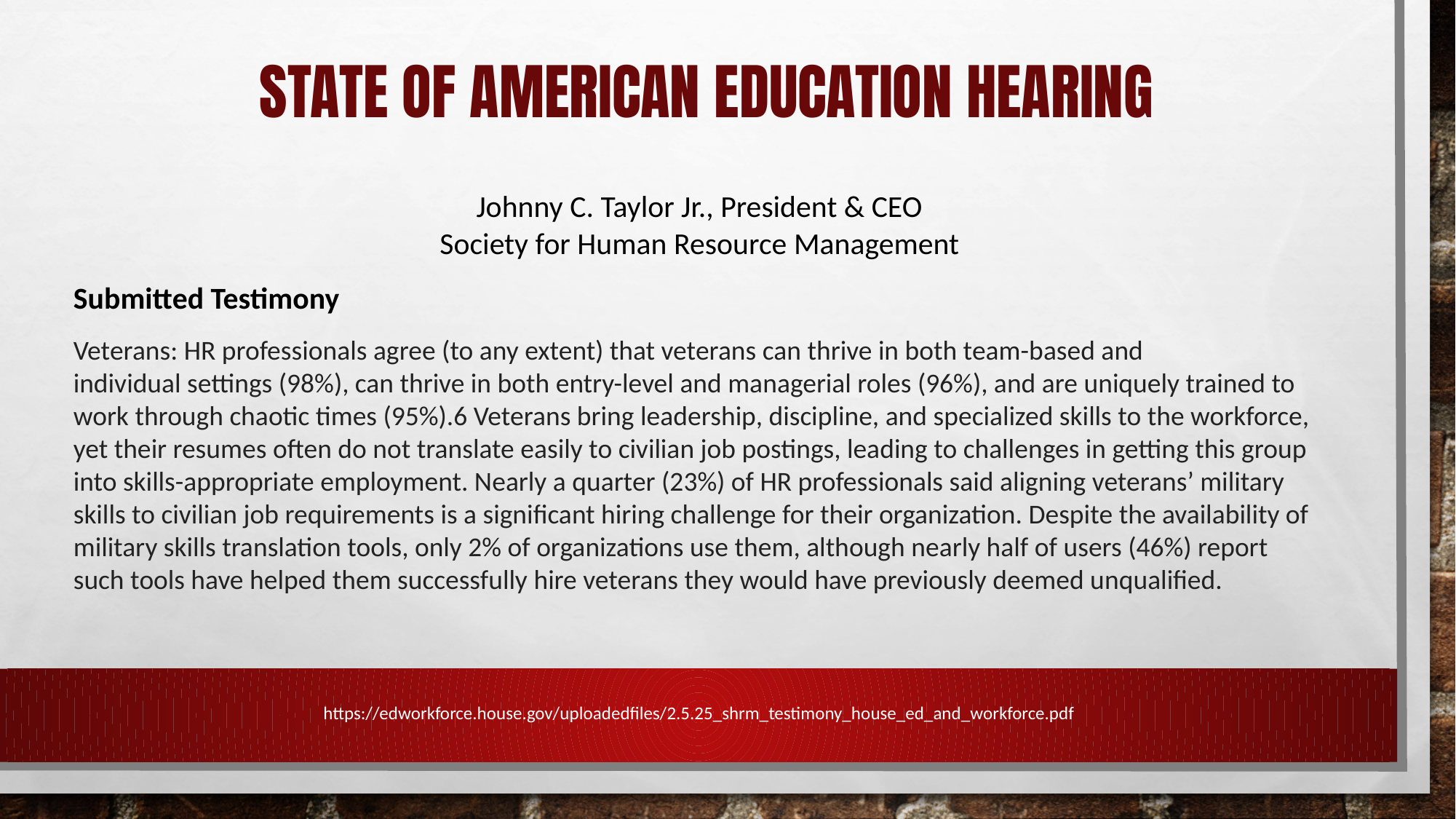

# State of American Education Hearing
Johnny C. Taylor Jr., President & CEO
Society for Human Resource Management

Submitted Testimony

Veterans: HR professionals agree (to any extent) that veterans can thrive in both team-based and
individual settings (98%), can thrive in both entry-level and managerial roles (96%), and are uniquely trained to work through chaotic times (95%).6 Veterans bring leadership, discipline, and specialized skills to the workforce, yet their resumes often do not translate easily to civilian job postings, leading to challenges in getting this group into skills-appropriate employment. Nearly a quarter (23%) of HR professionals said aligning veterans’ military skills to civilian job requirements is a significant hiring challenge for their organization. Despite the availability of military skills translation tools, only 2% of organizations use them, although nearly half of users (46%) report such tools have helped them successfully hire veterans they would have previously deemed unqualified.
https://edworkforce.house.gov/uploadedfiles/2.5.25_shrm_testimony_house_ed_and_workforce.pdf